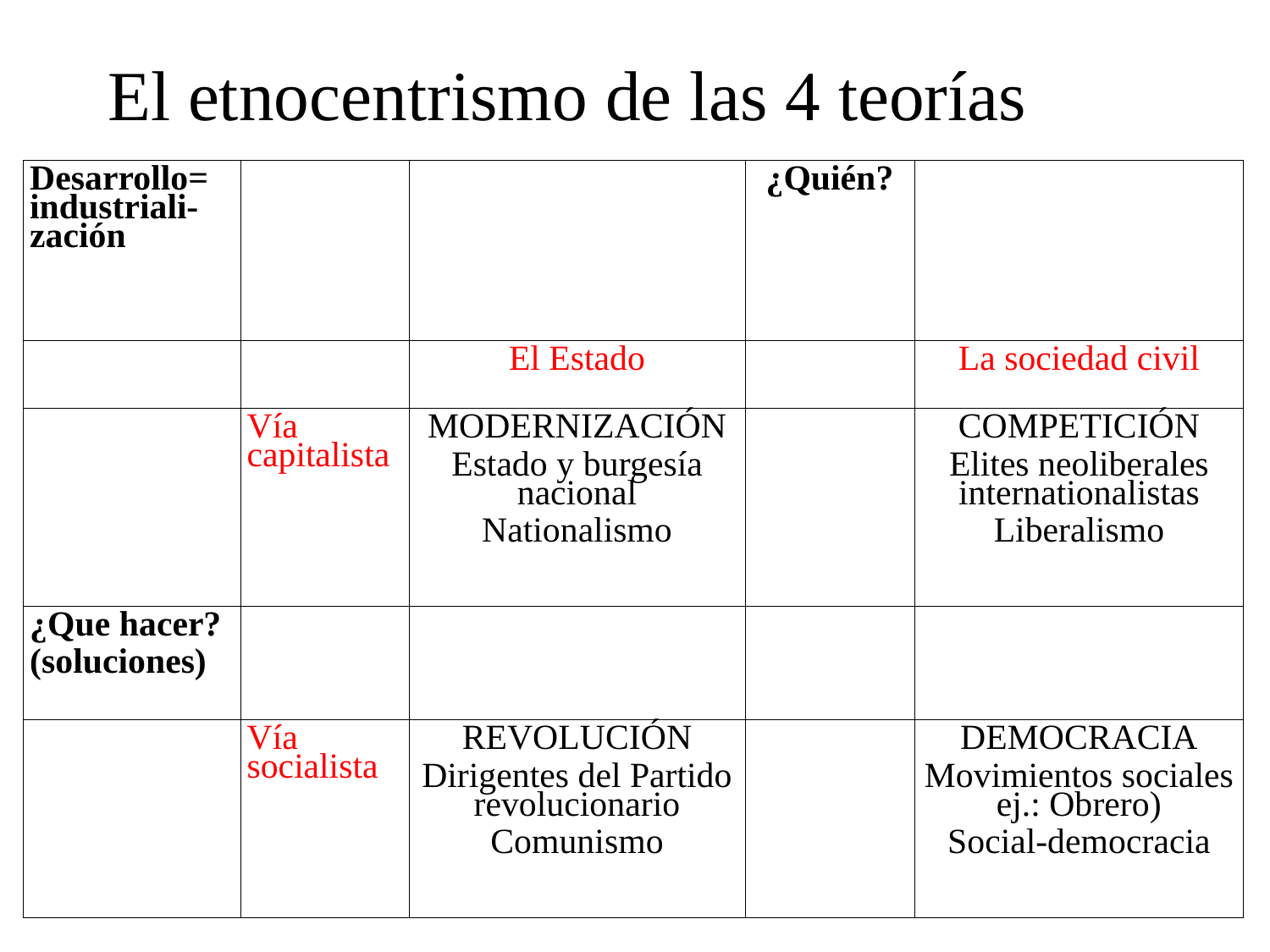

El etnocentrismo de las 4 teorías
| Desarrollo= industriali-zación |  |  | ¿Quién? |  |
| --- | --- | --- | --- | --- |
|  |  | El Estado |  | La sociedad civil |
|  | Vía capitalista | MODERNIZACIÓN Estado y burgesía nacional Nationalismo |  | COMPETICIÓN Elites neoliberales internationalistas Liberalismo |
| ¿Que hacer? (soluciones) |  |  |  |  |
|  | Vía socialista | REVOLUCIÓN Dirigentes del Partido revolucionario Comunismo |  | DEMOCRACIA Movimientos sociales ej.: Obrero) Social-democracia |